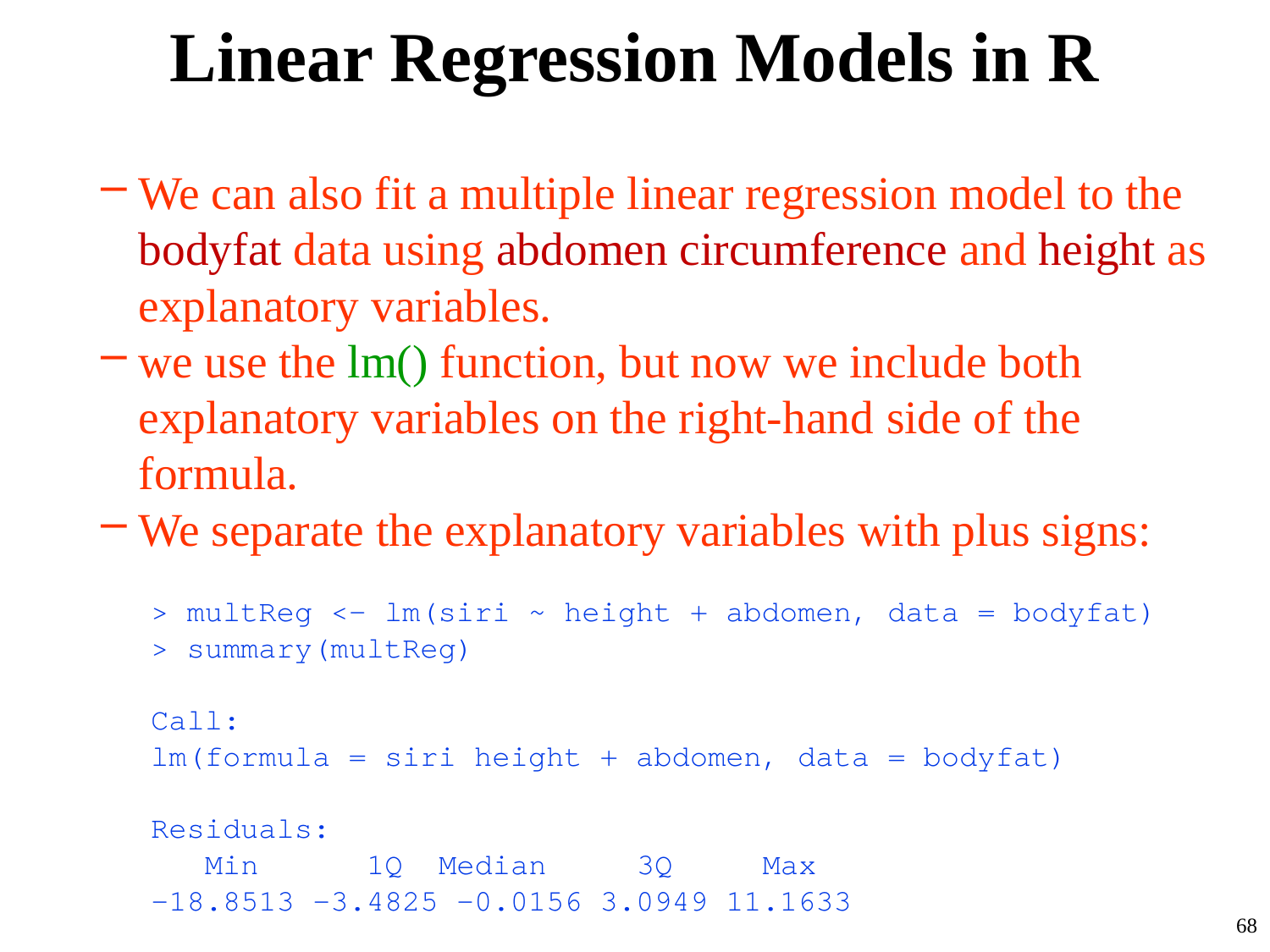

# Linear Regression Models in R
We can also fit a multiple linear regression model to the bodyfat data using abdomen circumference and height as explanatory variables.
we use the lm() function, but now we include both explanatory variables on the right-hand side of the formula.
We separate the explanatory variables with plus signs:

> multReg <- lm(siri ~ height + abdomen, data = bodyfat)
> summary(multReg)

Call:
lm(formula = siri height + abdomen, data = bodyfat)

Residuals:
	   Min      1Q  Median     3Q     Max
-18.8513 -3.4825 -0.0156 3.0949 11.1633
68